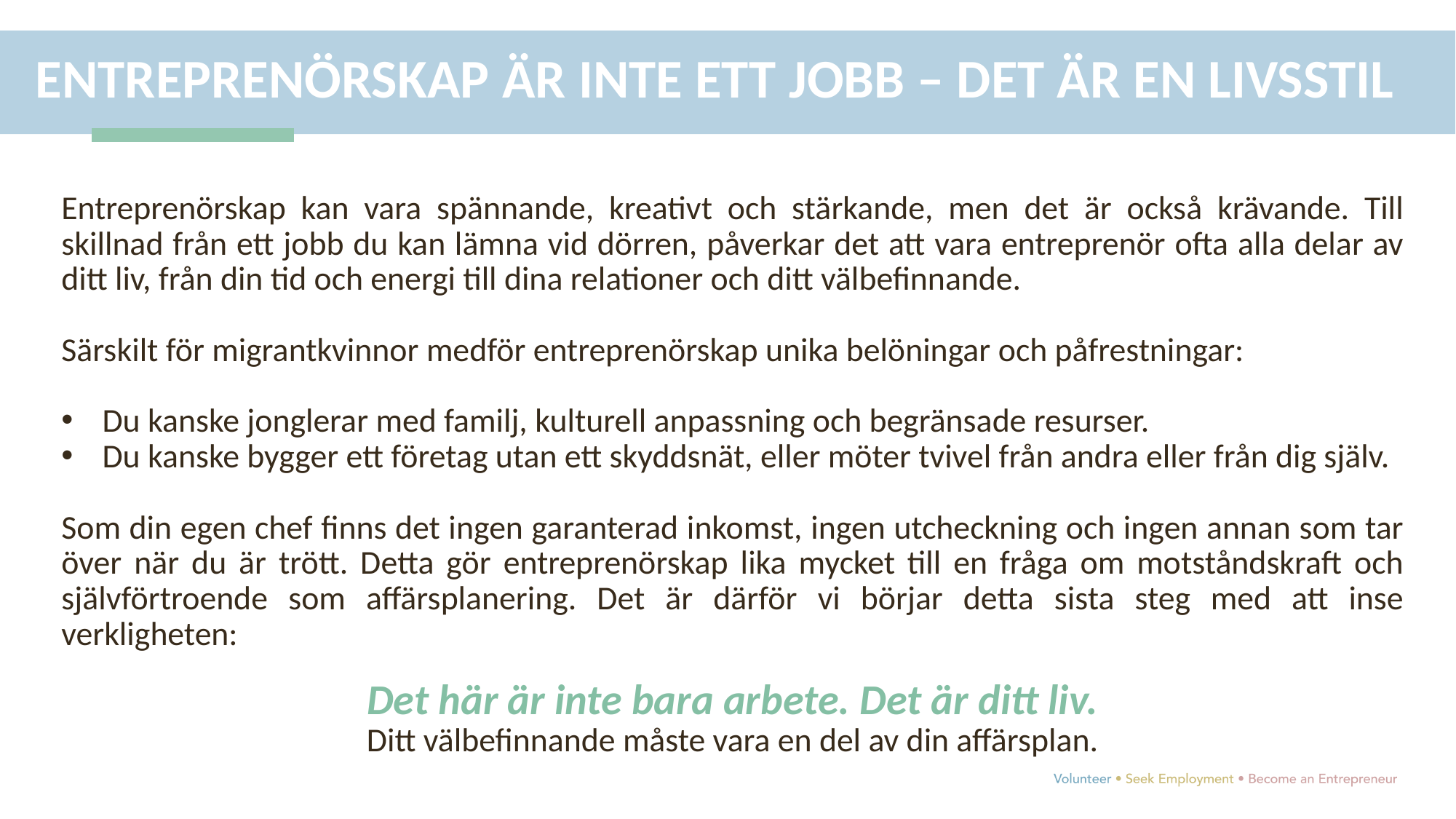

ENTREPRENÖRSKAP ÄR INTE ETT JOBB – DET ÄR EN LIVSSTIL
Entreprenörskap kan vara spännande, kreativt och stärkande, men det är också krävande. Till skillnad från ett jobb du kan lämna vid dörren, påverkar det att vara entreprenör ofta alla delar av ditt liv, från din tid och energi till dina relationer och ditt välbefinnande.

Särskilt för migrantkvinnor medför entreprenörskap unika belöningar och påfrestningar:

Du kanske jonglerar med familj, kulturell anpassning och begränsade resurser.
Du kanske bygger ett företag utan ett skyddsnät, eller möter tvivel från andra eller från dig själv.

Som din egen chef finns det ingen garanterad inkomst, ingen utcheckning och ingen annan som tar över när du är trött. Detta gör entreprenörskap lika mycket till en fråga om motståndskraft och självförtroende som affärsplanering. Det är därför vi börjar detta sista steg med att inse verkligheten:

Det här är inte bara arbete. Det är ditt liv.
Ditt välbefinnande måste vara en del av din affärsplan.